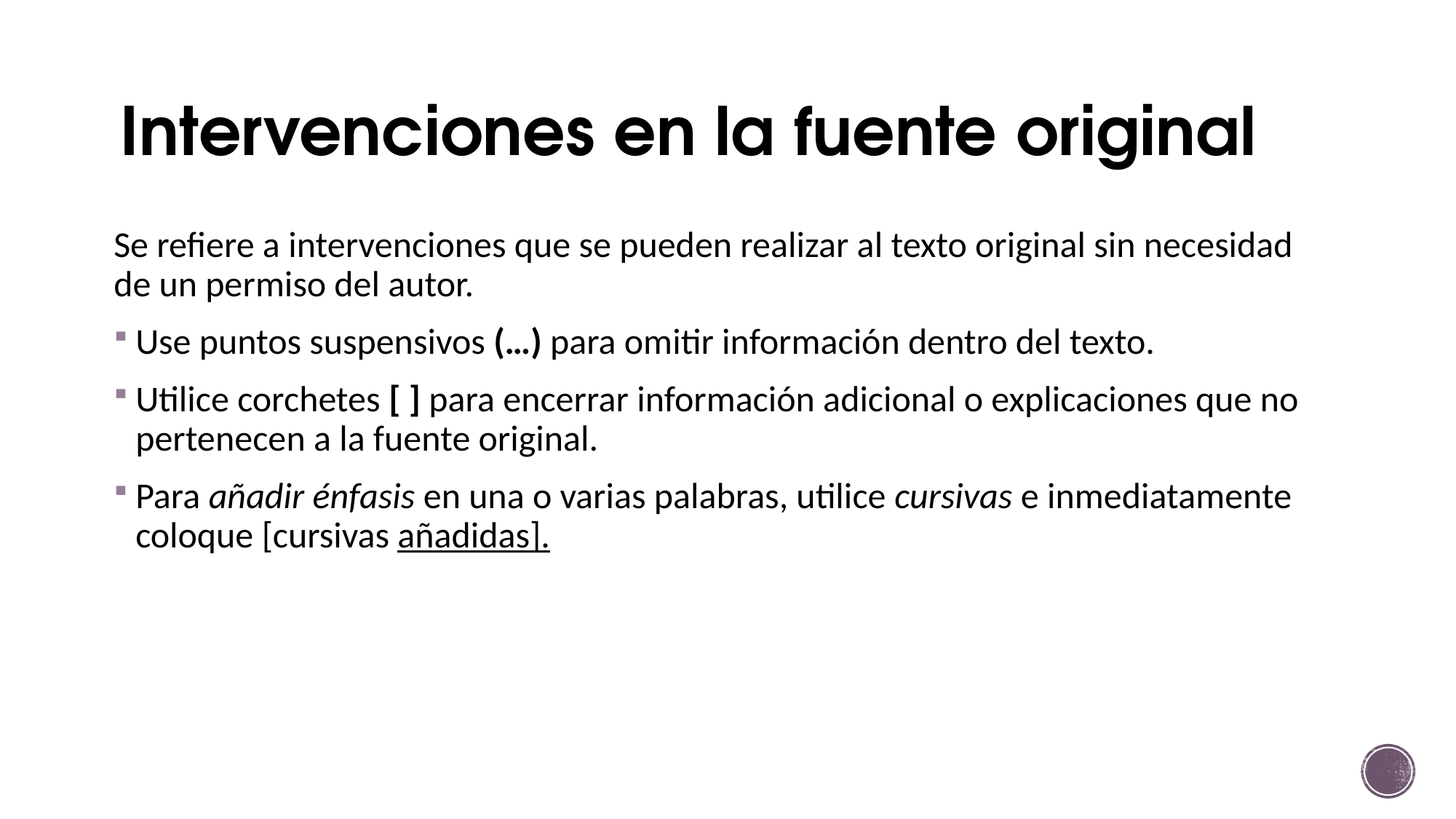

# Intervenciones en la fuente original
Se refiere a intervenciones que se pueden realizar al texto original sin necesidad de un permiso del autor.
Use puntos suspensivos (…) para omitir información dentro del texto.
Utilice corchetes [ ] para encerrar información adicional o explicaciones que no pertenecen a la fuente original.
Para añadir énfasis en una o varias palabras, utilice cursivas e inmediatamente coloque [cursivas añadidas].